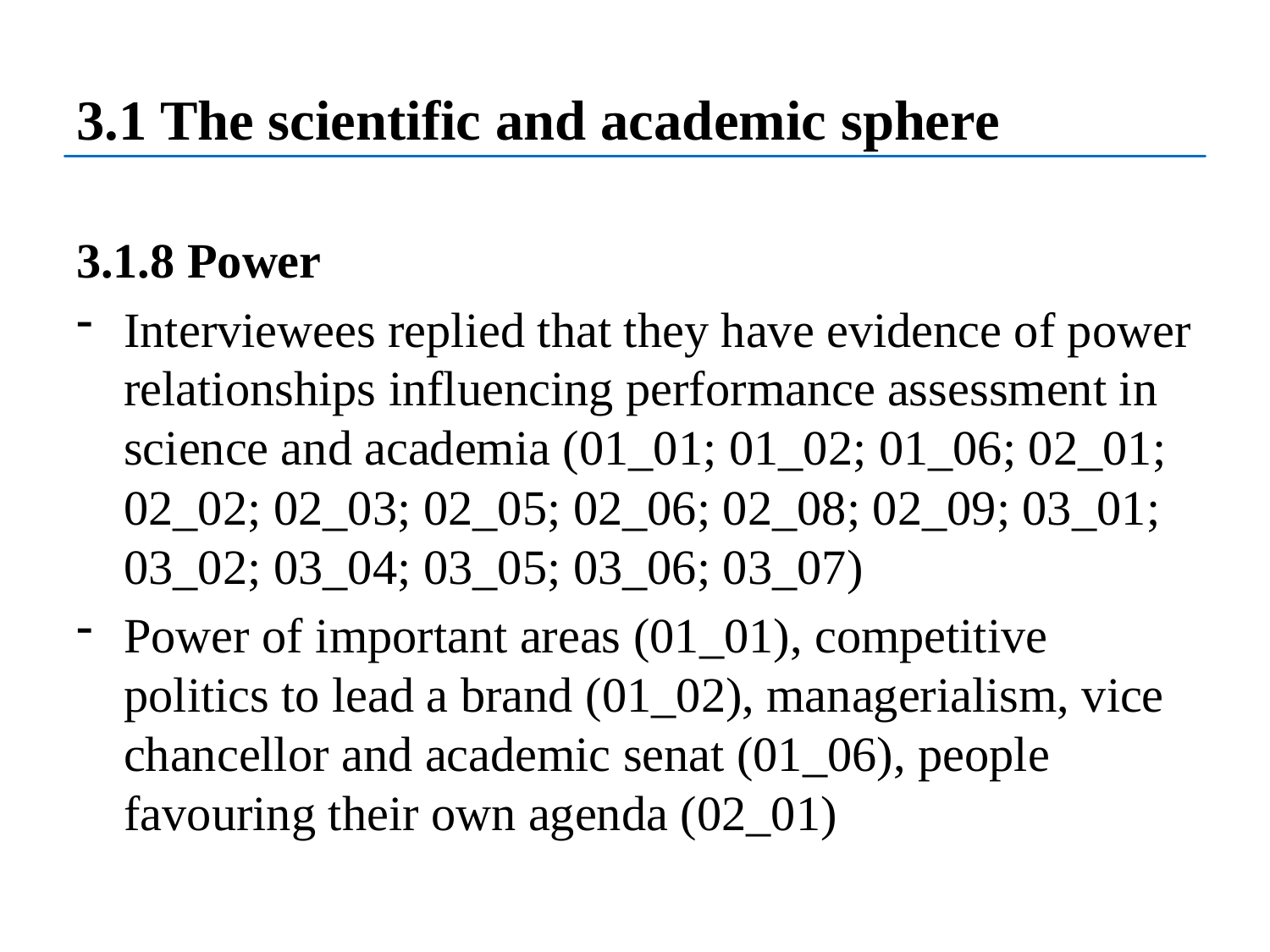

# 3.1 The scientific and academic sphere
3.1.8 Power
Interviewees replied that they have evidence of power relationships influencing performance assessment in science and academia (01_01; 01_02; 01_06; 02_01; 02_02; 02_03; 02_05; 02_06; 02_08; 02_09; 03_01; 03_02; 03_04; 03_05; 03_06; 03_07)
Power of important areas (01_01), competitive politics to lead a brand (01_02), managerialism, vice chancellor and academic senat (01_06), people favouring their own agenda (02_01)